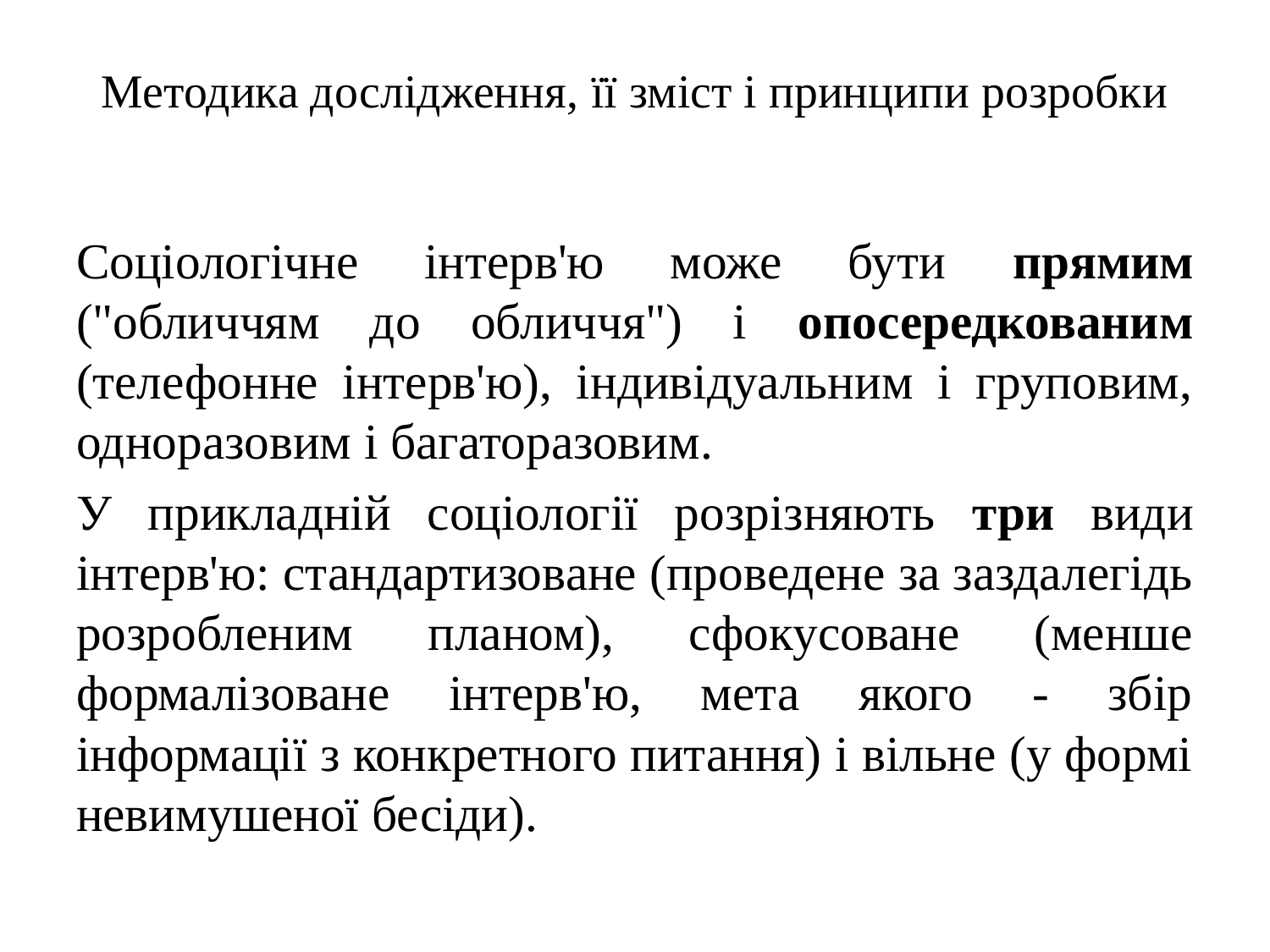

# Методика дослідження, її зміст і принципи розробки
Соціологічне інтерв'ю може бути прямим ("обличчям до обличчя") і опосередкованим (телефонне інтерв'ю), індивідуальним і груповим, одноразовим і багаторазовим.
У прикладній соціології розрізняють три види інтерв'ю: стандартизоване (проведене за заздалегідь розробленим планом), сфокусоване (менше формалізоване інтерв'ю, мета якого - збір інформації з конкретного питання) і вільне (у формі невимушеної бесіди).